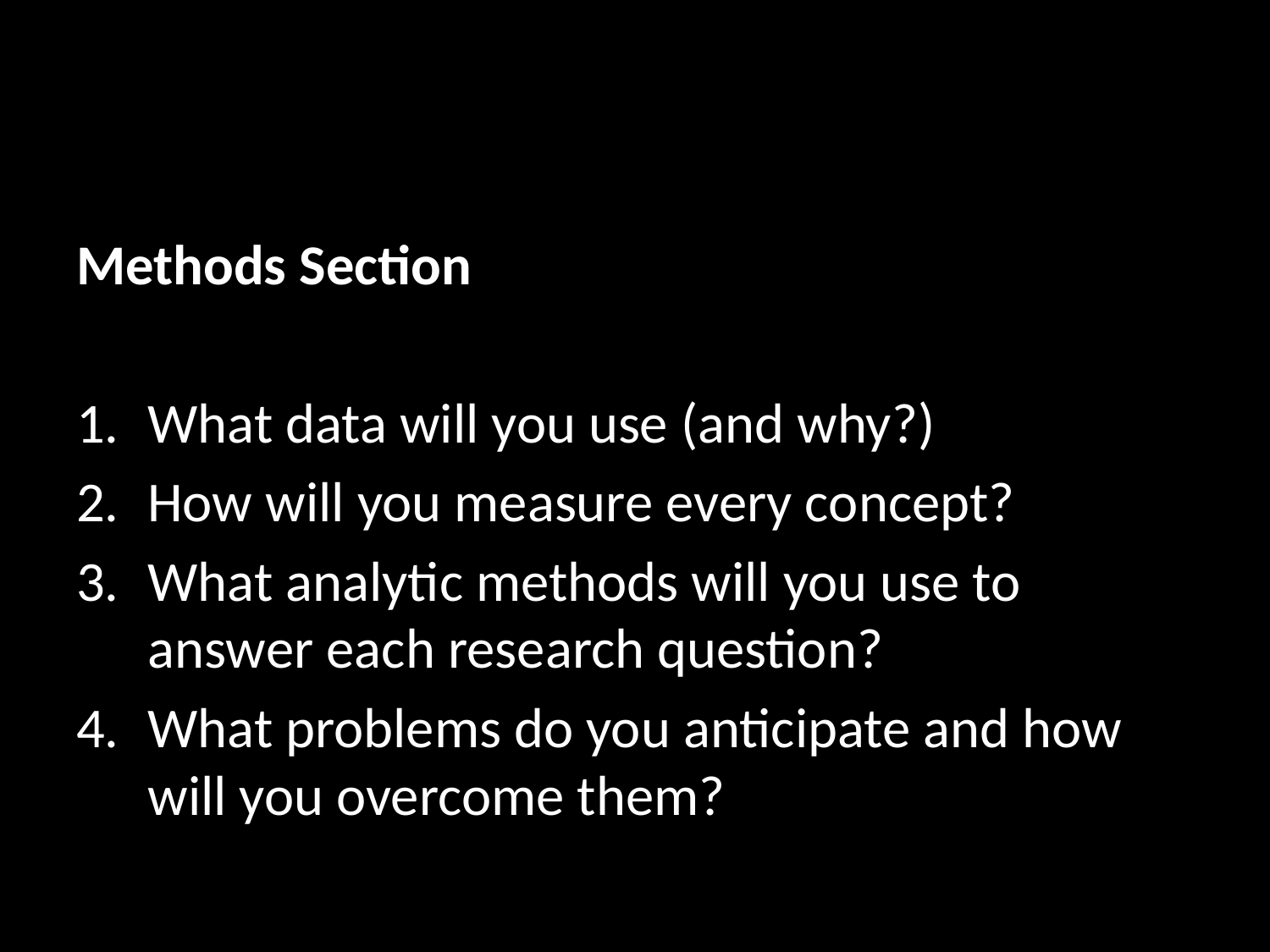

Methods Section

What data will you use (and why?)
How will you measure every concept?
What analytic methods will you use to answer each research question?
What problems do you anticipate and how will you overcome them?